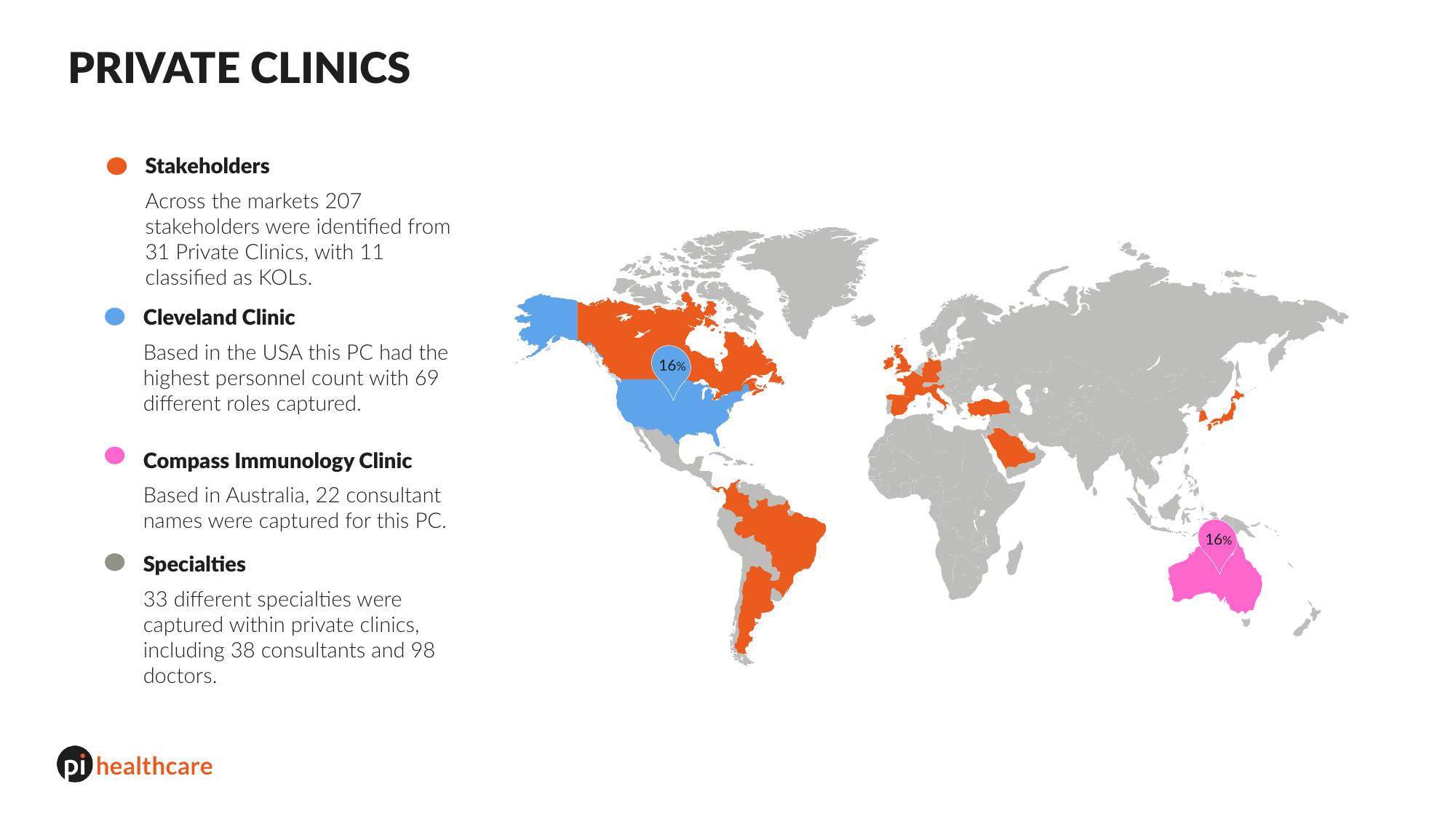

# PRIVATE CLINICS
Stakeholders
Across the markets 207 stakeholders were identified from 31 Private Clinics, with 11 classified as KOLs.

Cleveland Clinic
Based in the USA this PC had the highest personnel count with 69 different roles captured.

16%

Compass Immunology Clinic
Based in Australia, 22 consultant names were captured for this PC.

16%

Specialties
33 different specialties were captured within private clinics, including 38 consultants and 98 doctors.